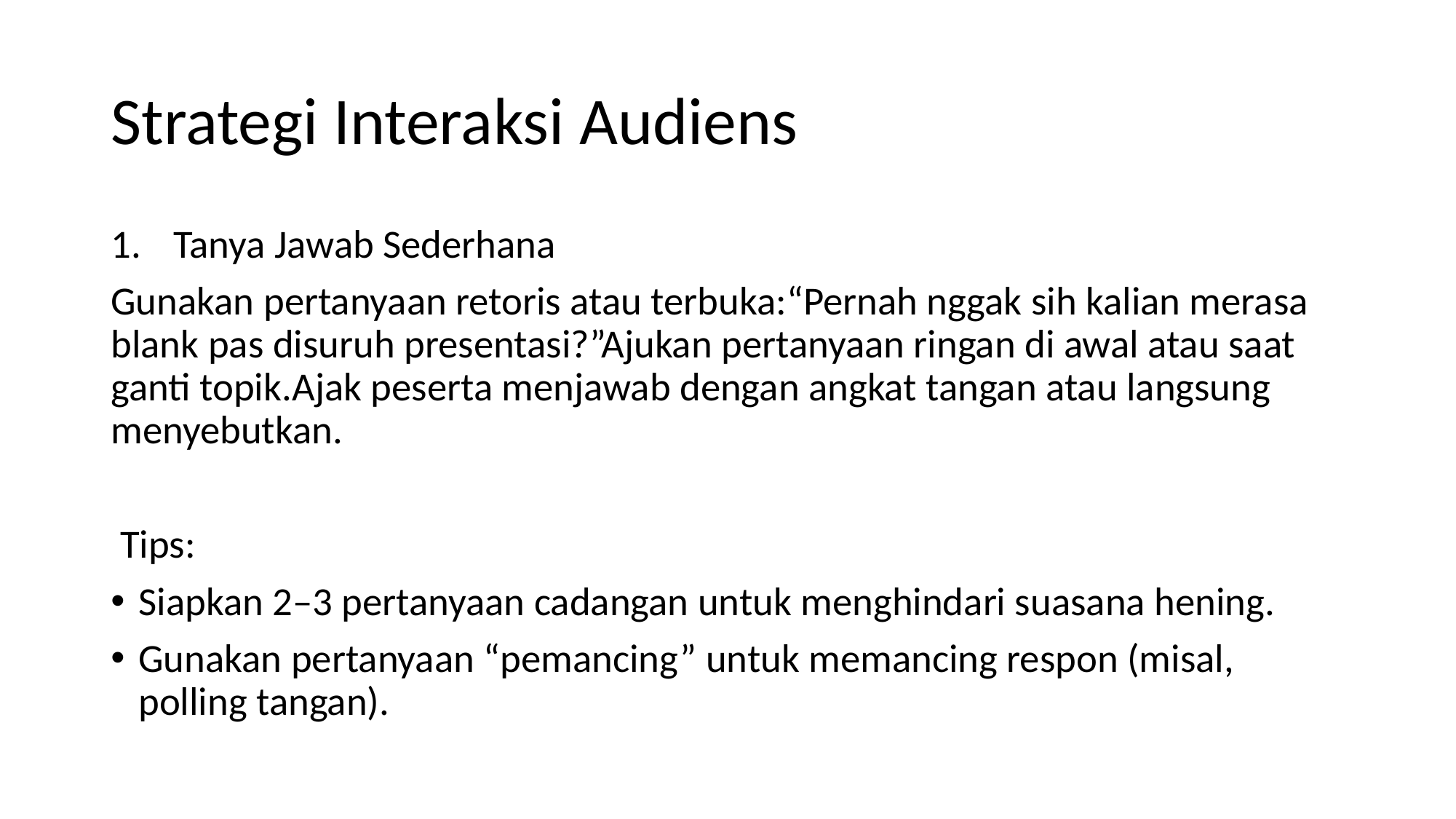

# Strategi Interaksi Audiens
Tanya Jawab Sederhana
Gunakan pertanyaan retoris atau terbuka:“Pernah nggak sih kalian merasa blank pas disuruh presentasi?”Ajukan pertanyaan ringan di awal atau saat ganti topik.Ajak peserta menjawab dengan angkat tangan atau langsung menyebutkan.

 Tips:
Siapkan 2–3 pertanyaan cadangan untuk menghindari suasana hening.
Gunakan pertanyaan “pemancing” untuk memancing respon (misal, polling tangan).